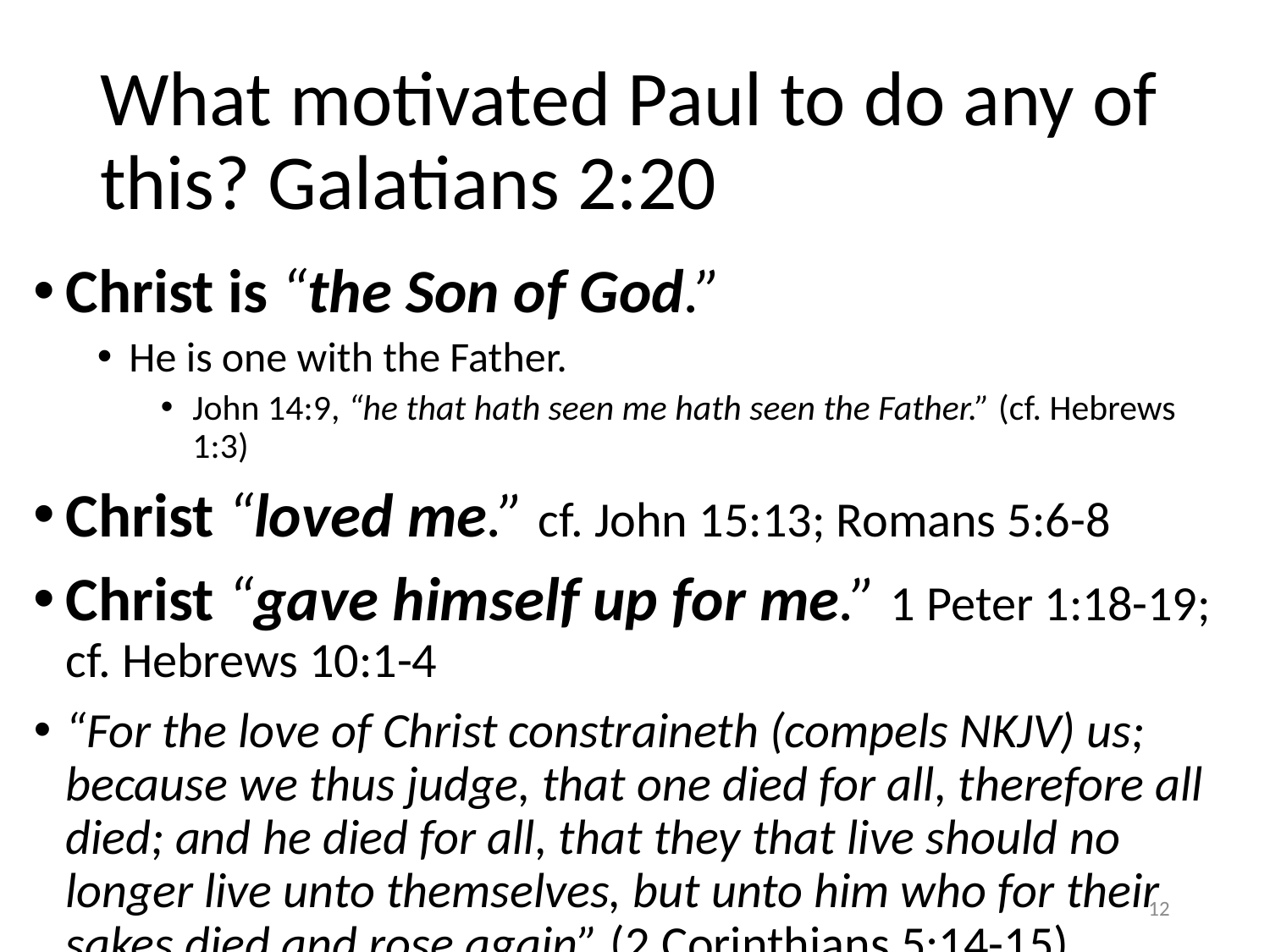

# What motivated Paul to do any of this? Galatians 2:20
Christ is “the Son of God.”
He is one with the Father.
John 14:9, “he that hath seen me hath seen the Father.” (cf. Hebrews 1:3)
Christ “loved me.” cf. John 15:13; Romans 5:6-8
Christ “gave himself up for me.” 1 Peter 1:18-19; cf. Hebrews 10:1-4
“For the love of Christ constraineth (compels NKJV) us; because we thus judge, that one died for all, therefore all died; and he died for all, that they that live should no longer live unto themselves, but unto him who for their sakes died and rose again” (2 Corinthians 5:14-15).
12